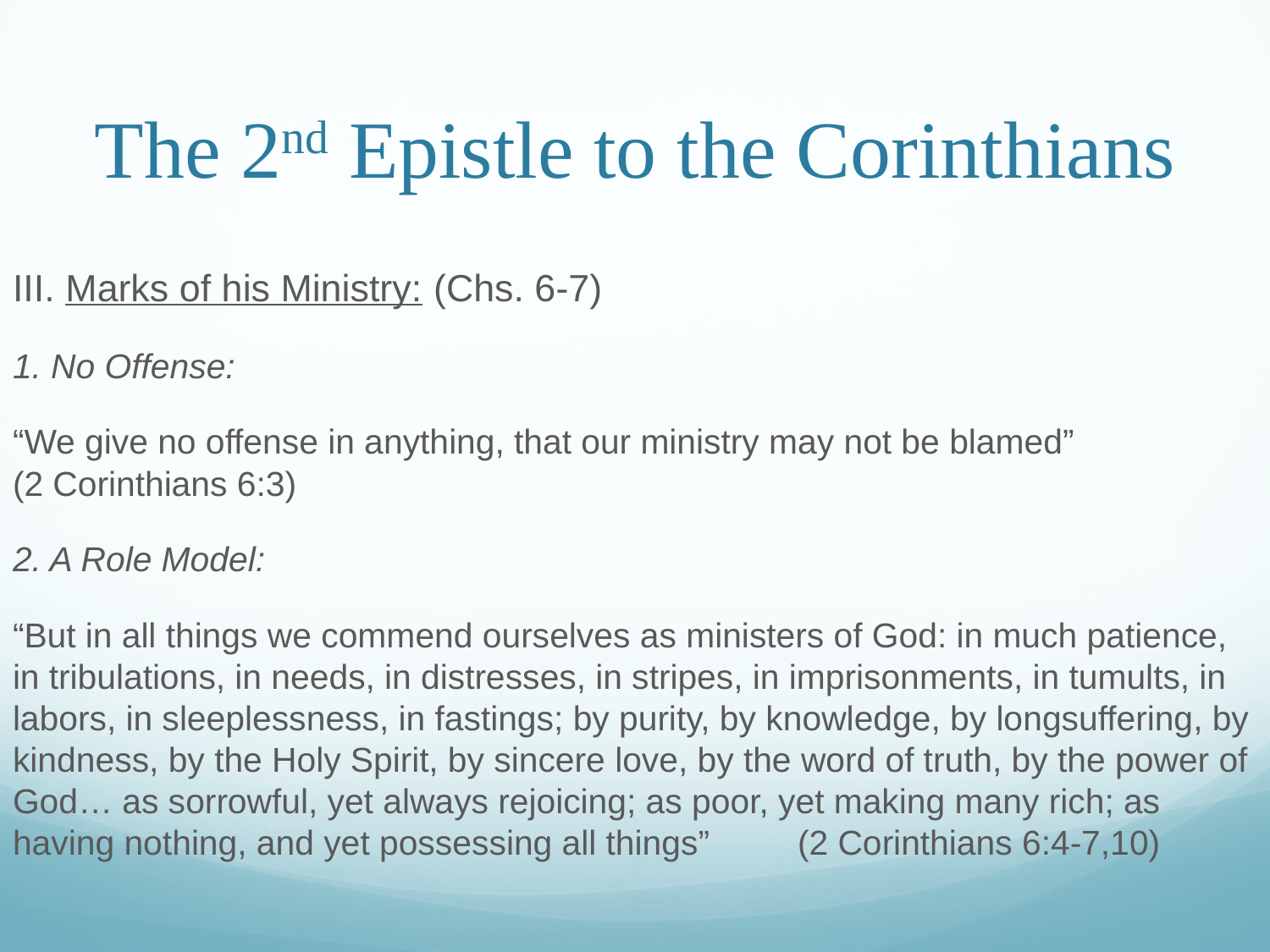

# The 2nd Epistle to the Corinthians
III. Marks of his Ministry: (Chs. 6-7)
1. No Offense:
“We give no offense in anything, that our ministry may not be blamed”						            (2 Corinthians 6:3)
2. A Role Model:
“But in all things we commend ourselves as ministers of God: in much patience, in tribulations, in needs, in distresses, in stripes, in imprisonments, in tumults, in labors, in sleeplessness, in fastings; by purity, by knowledge, by longsuffering, by kindness, by the Holy Spirit, by sincere love, by the word of truth, by the power of God… as sorrowful, yet always rejoicing; as poor, yet making many rich; as having nothing, and yet possessing all things”												    (2 Corinthians 6:4-7,10)